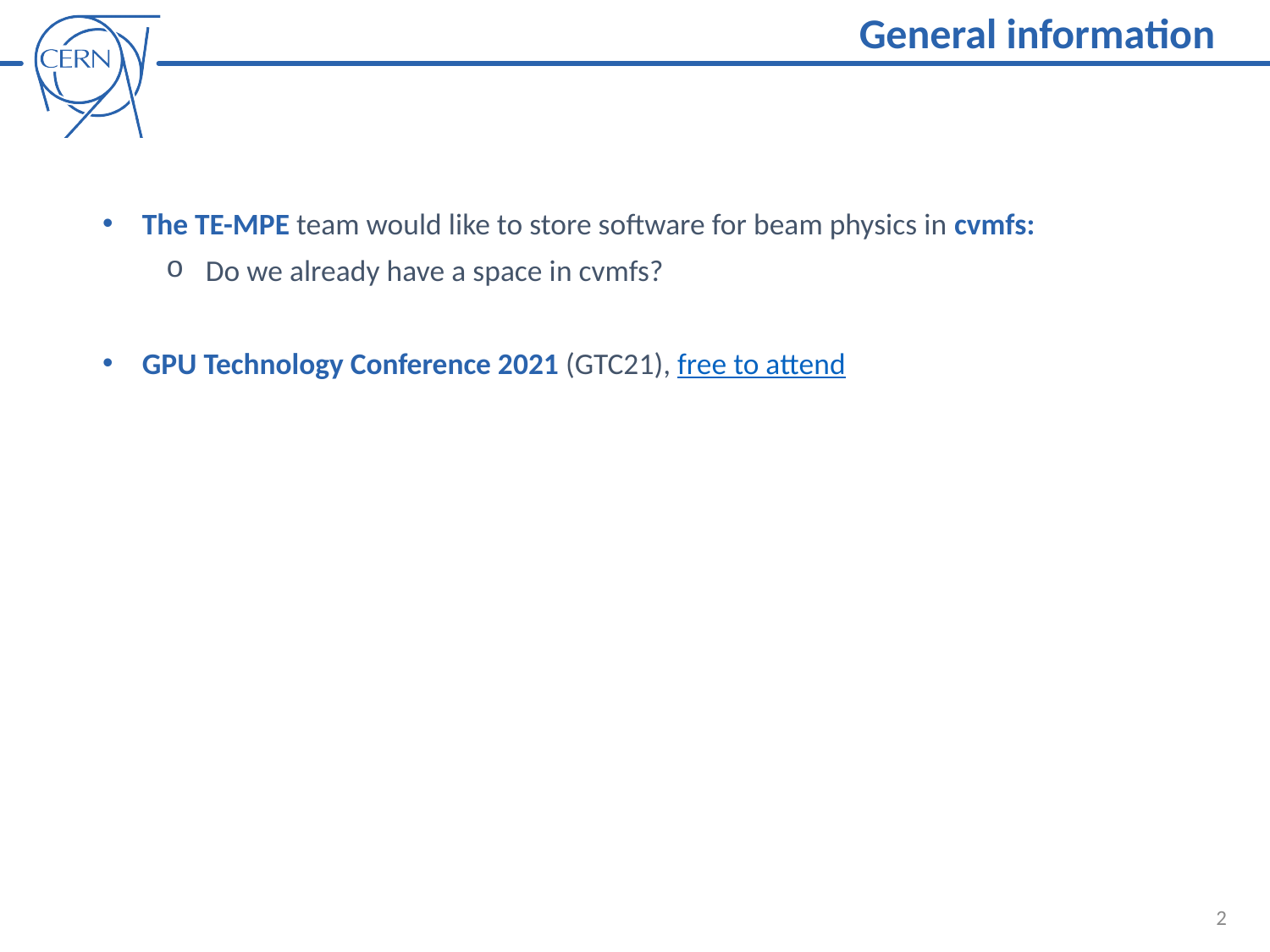

General information
The TE-MPE team would like to store software for beam physics in cvmfs:
Do we already have a space in cvmfs?

GPU Technology Conference 2021 (GTC21), free to attend
2